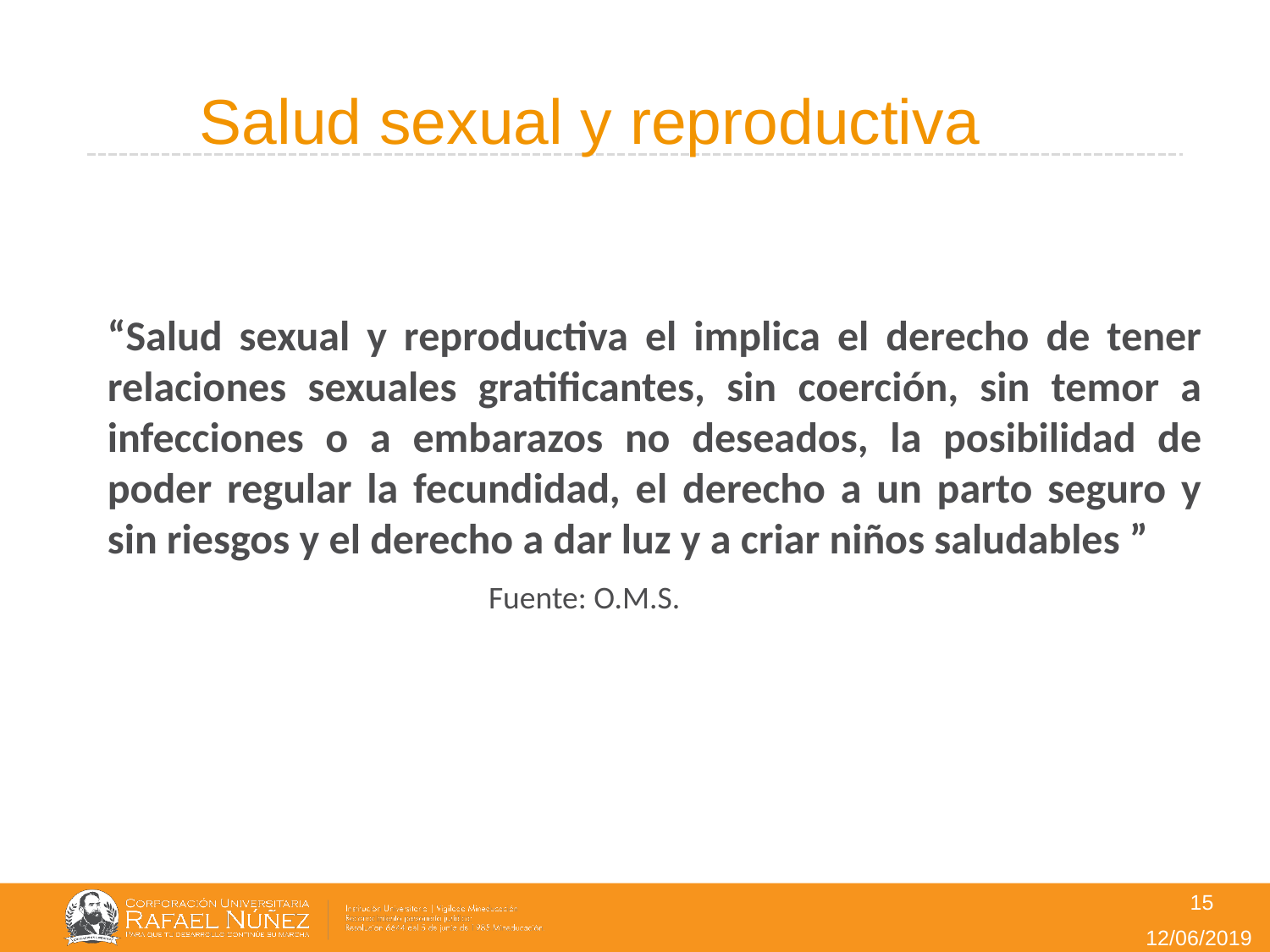

# Salud sexual y reproductiva
“Salud sexual y reproductiva el implica el derecho de tener relaciones sexuales gratificantes, sin coerción, sin temor a infecciones o a embarazos no deseados, la posibilidad de poder regular la fecundidad, el derecho a un parto seguro y sin riesgos y el derecho a dar luz y a criar niños saludables ”
Fuente: O.M.S.
15